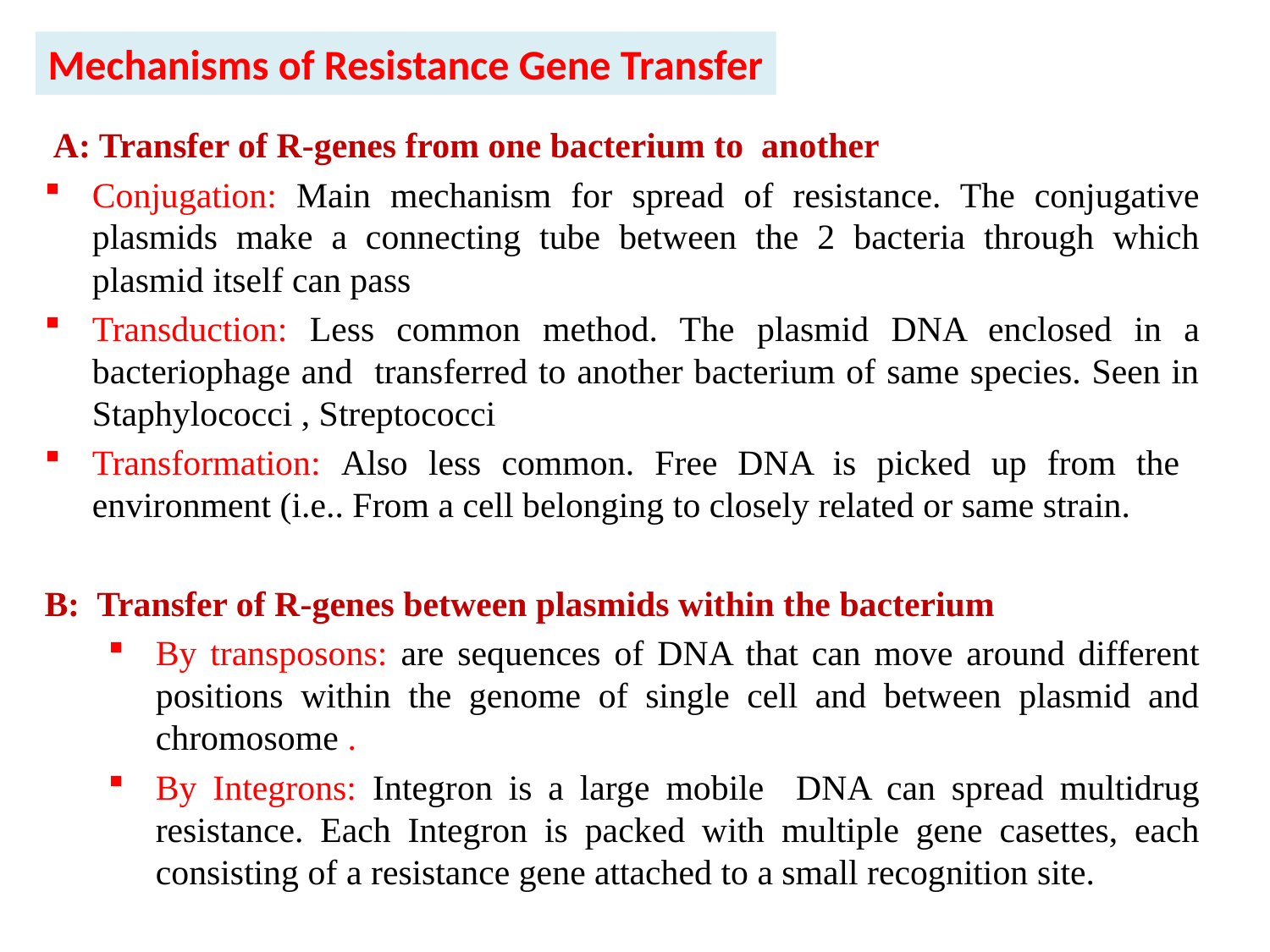

Mechanisms of Resistance Gene Transfer
 A: Transfer of R-genes from one bacterium to  another
Conjugation: Main mechanism for spread of resistance. The conjugative plasmids make a connecting tube between the 2 bacteria through which plasmid itself can pass
Transduction: Less common method. The plasmid DNA enclosed in a bacteriophage and  transferred to another bacterium of same species. Seen in Staphylococci , Streptococci
Transformation: Also less common. Free DNA is picked up from the  environment (i.e.. From a cell belonging to closely related or same strain.

B:  Transfer of R-genes between plasmids within the bacterium
By transposons: are sequences of DNA that can move around different positions within the genome of single cell and between plasmid and chromosome .
By Integrons: Integron is a large mobile  DNA can spread multidrug resistance. Each Integron is packed with multiple gene casettes, each consisting of a resistance gene attached to a small recognition site.